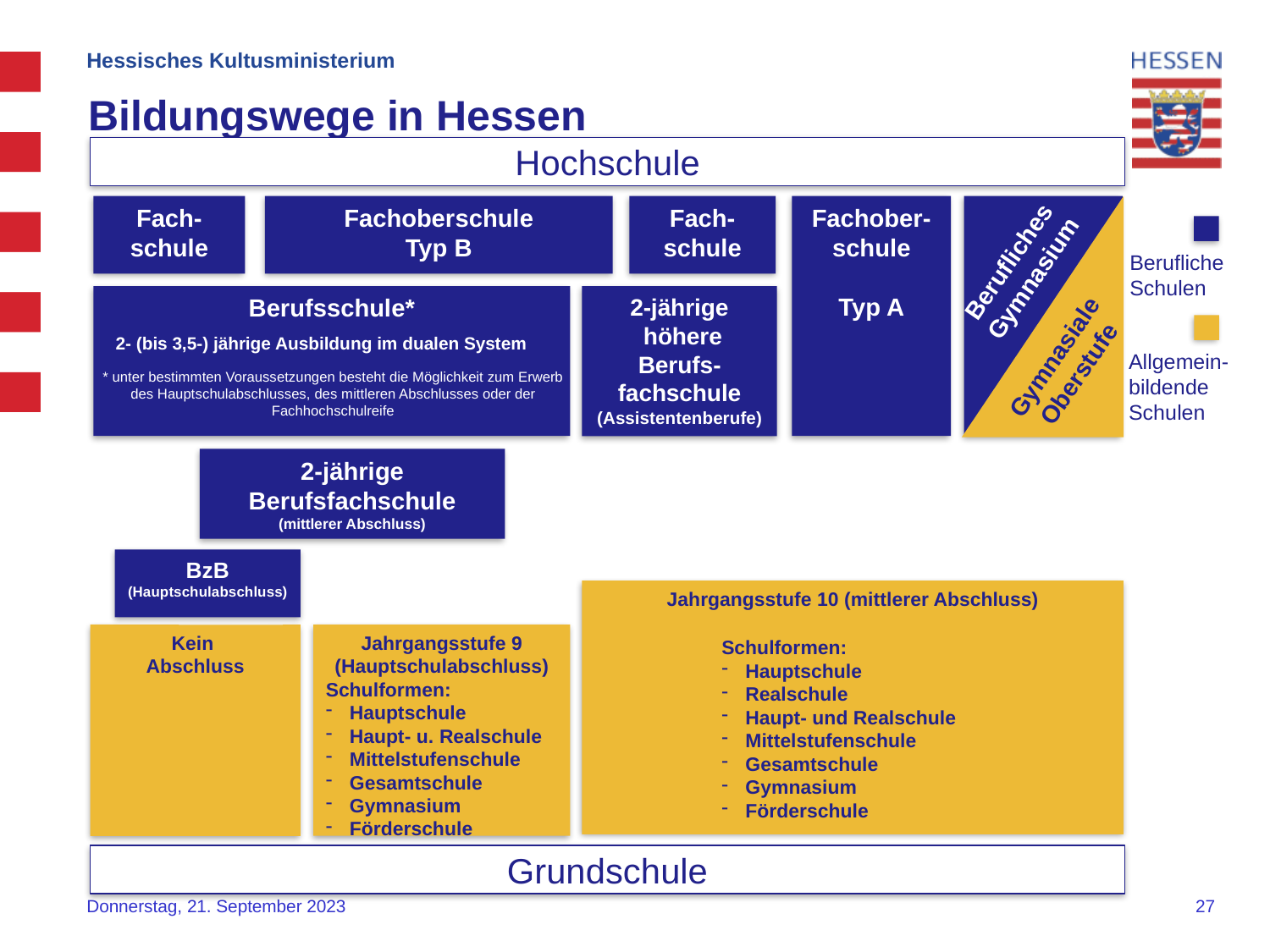

Hessisches Kultusministerium
# Bildungswege in Hessen
Hochschule
Fach-schule
Fachoberschule
Typ B
Fach-schule
Fachober- schule

Typ A

Berufliches Gymnasium
Berufliche
Schulen
Berufsschule*
2-jährige
 höhere Berufs-fachschule (Assistentenberufe)

2- (bis 3,5-) jährige Ausbildung im dualen System
GymnasialeOberstufe
Allgemein-
bildende
Schulen
* unter bestimmten Voraussetzungen besteht die Möglichkeit zum Erwerb des Hauptschulabschlusses, des mittleren Abschlusses oder der Fachhochschulreife
2-jährige Berufsfachschule
(mittlerer Abschluss)

BzB
(Hauptschulabschluss)
Jahrgangsstufe 10 (mittlerer Abschluss)

Schulformen:
Hauptschule
Realschule
Haupt- und Realschule
Mittelstufenschule
Gesamtschule
Gymnasium
Förderschule

Kein
Abschluss

Jahrgangsstufe 9 (Hauptschulabschluss)
Schulformen:
Hauptschule
Haupt- u. Realschule
Mittelstufenschule
Gesamtschule
Gymnasium
Förderschule

Grundschule
Donnerstag, 21. September 2023